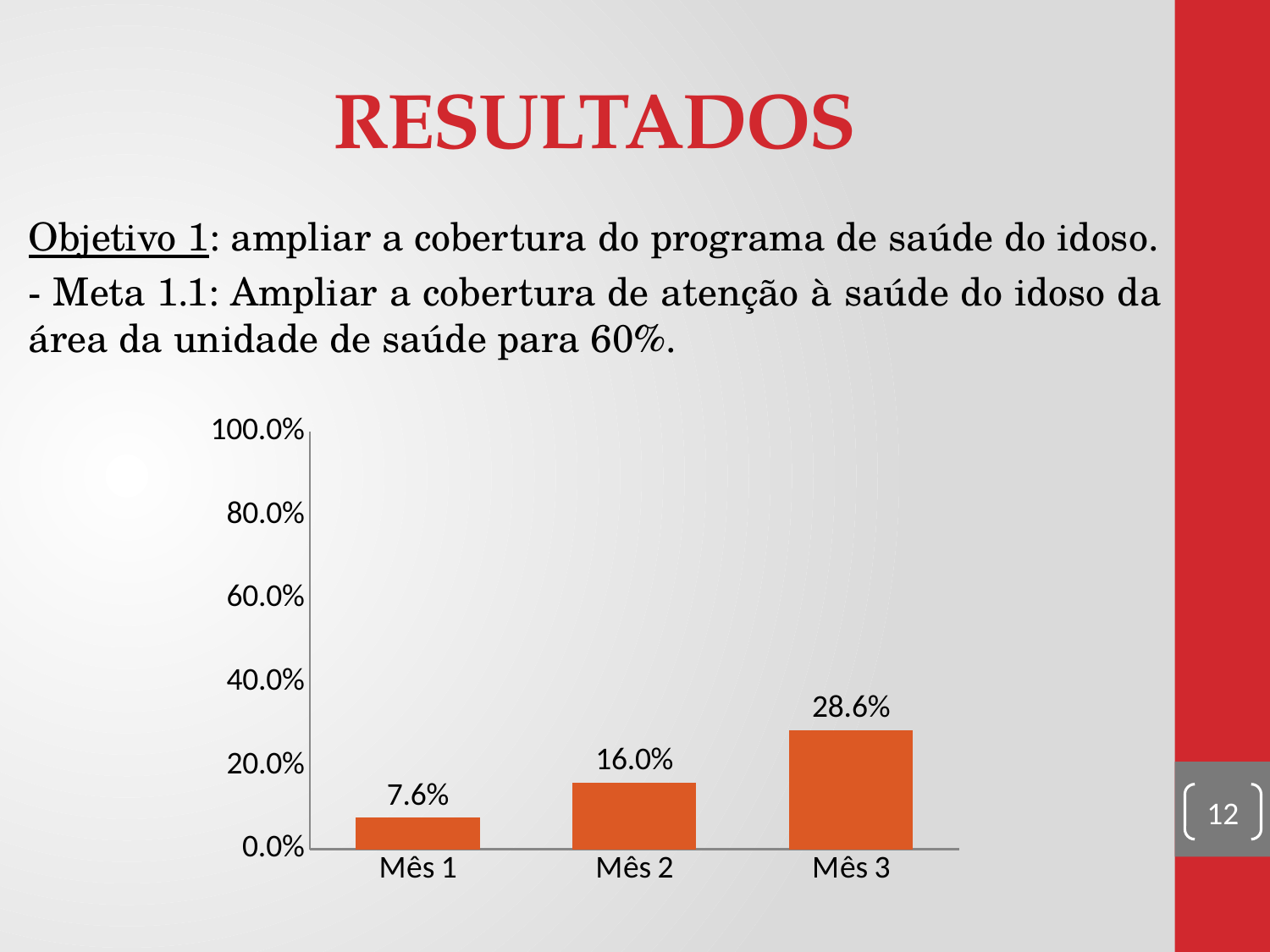

# RESULTADOS
Objetivo 1: ampliar a cobertura do programa de saúde do idoso.
- Meta 1.1: Ampliar a cobertura de atenção à saúde do idoso da área da unidade de saúde para 60%.

### Chart

| Category | Cobertura do programa de atenção à saúde do idoso na unidade de saúde |
|---|---|
| Mês 1 | 0.0756302521008403 |
| Mês 2 | 0.159663865546218 |
| Mês 3 | 0.285714285714286 |
12